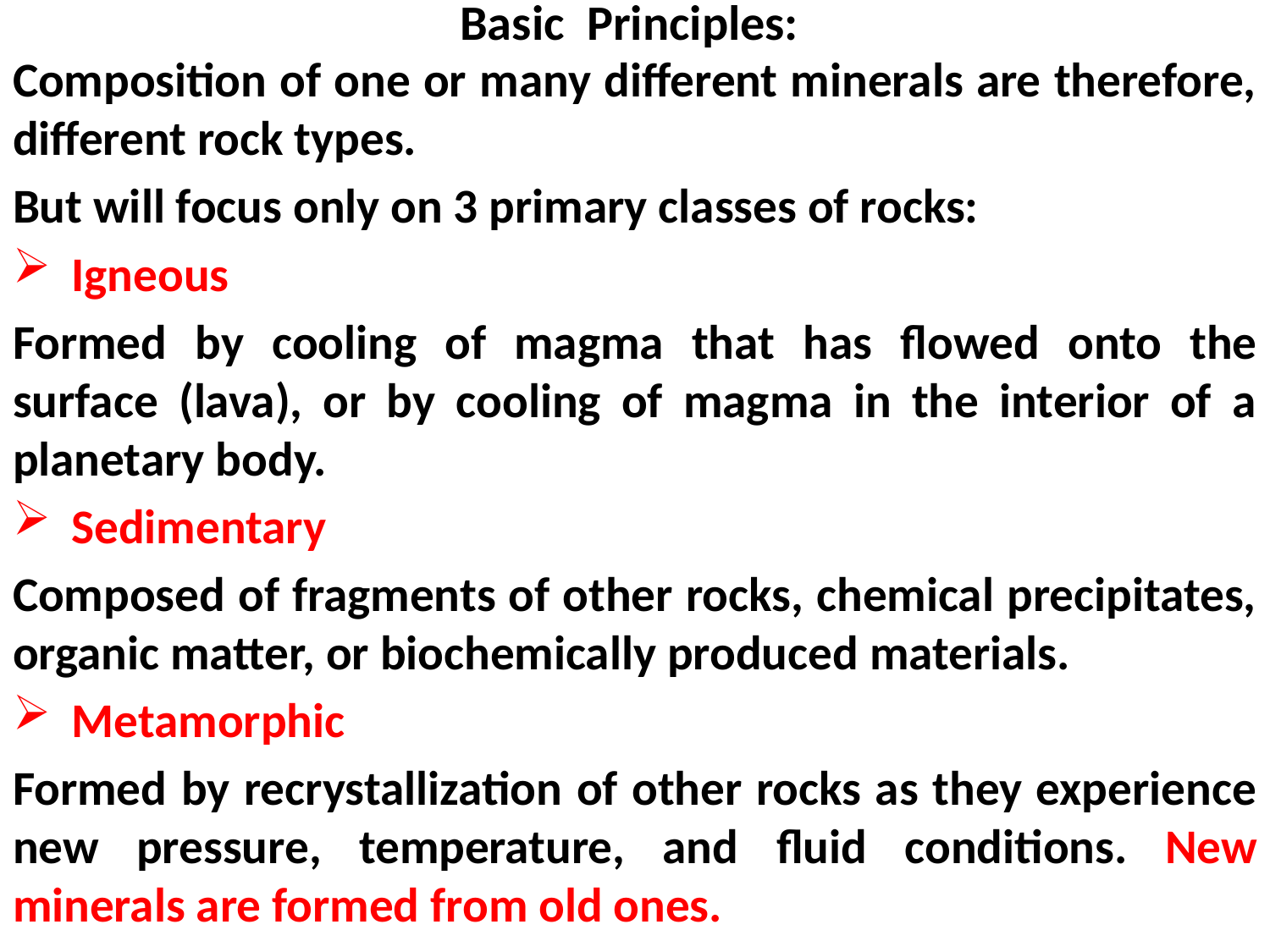

# Basic  Principles:
Composition of one or many different minerals are therefore, different rock types.
But will focus only on 3 primary classes of rocks:
Igneous
Formed by cooling of magma that has ﬂowed onto the surface (lava), or by cooling of magma in the interior of a planetary body.
Sedimentary
Composed of fragments of other rocks, chemical precipitates, organic matter, or biochemically produced materials.
Metamorphic
Formed by recrystallization of other rocks as they experience new pressure, temperature, and ﬂuid conditions. New minerals are formed from old ones.